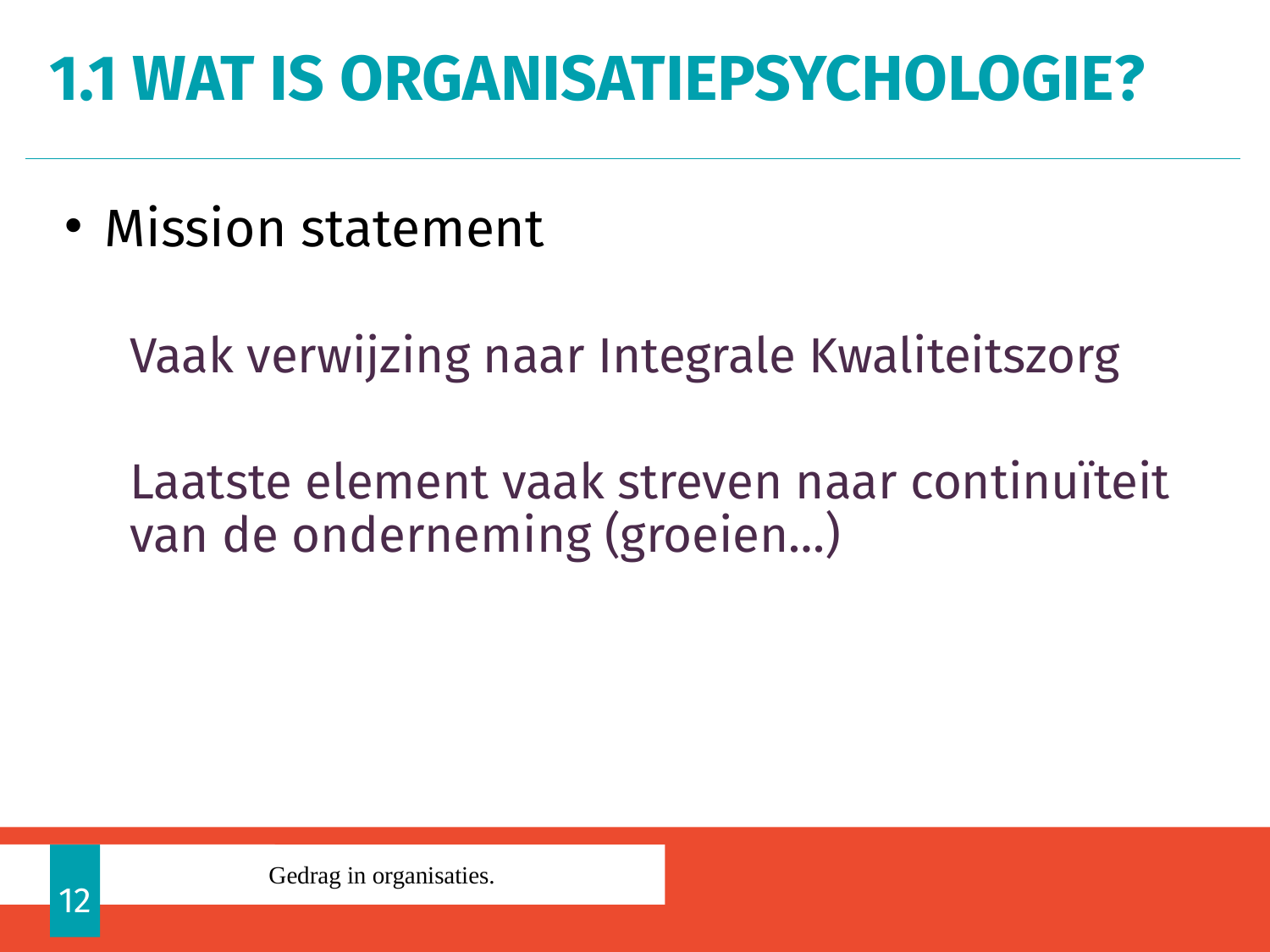

# 1.1 Wat is organisatiepsychologie?
Mission statement
	Vaak verwijzing naar Integrale Kwaliteitszorg
	Laatste element vaak streven naar continuïteit van de onderneming (groeien…)
12
Gedrag in organisaties.